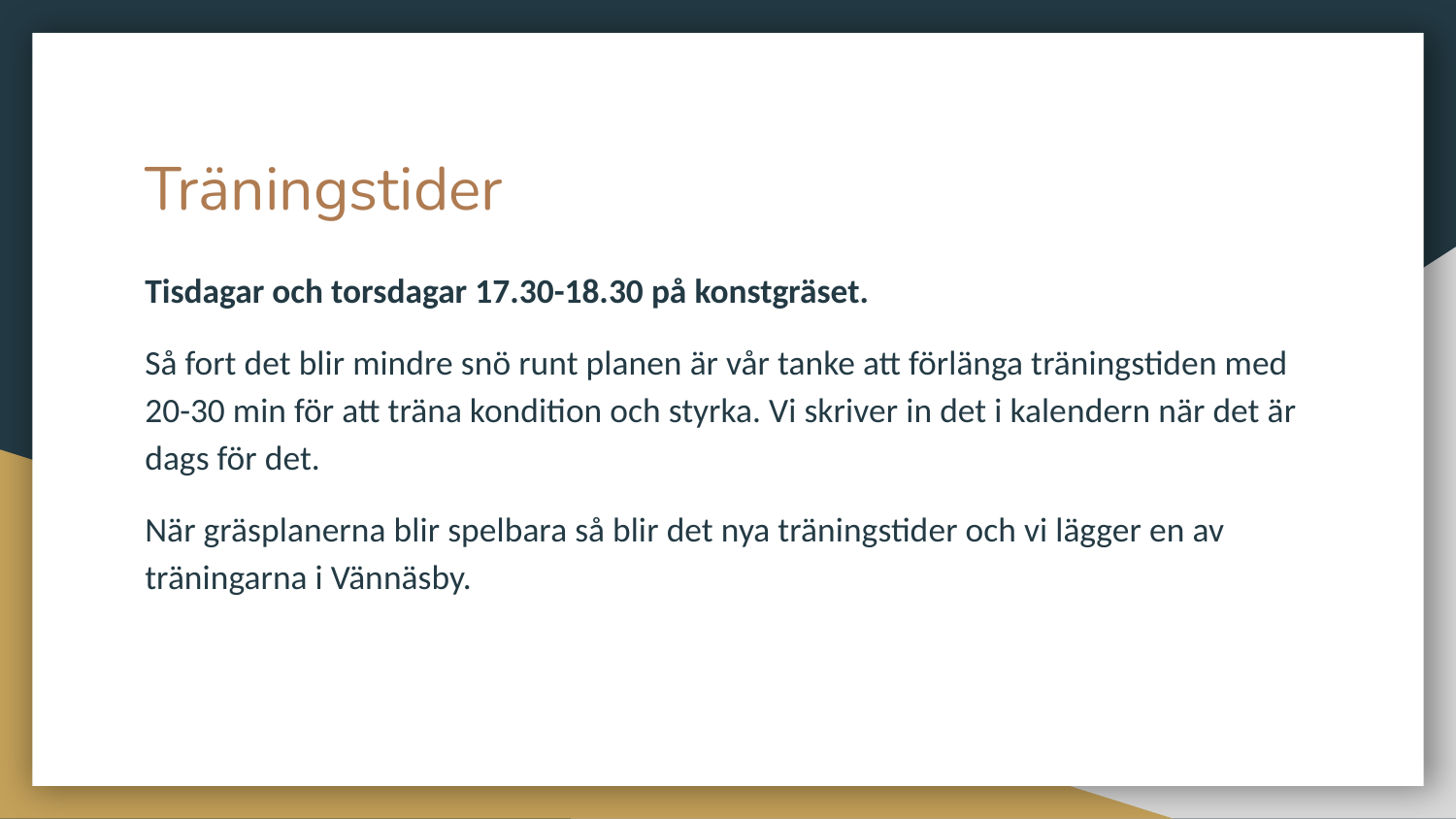

# Träningstider
Tisdagar och torsdagar 17.30-18.30 på konstgräset.
Så fort det blir mindre snö runt planen är vår tanke att förlänga träningstiden med 20-30 min för att träna kondition och styrka. Vi skriver in det i kalendern när det är dags för det.
När gräsplanerna blir spelbara så blir det nya träningstider och vi lägger en av träningarna i Vännäsby.